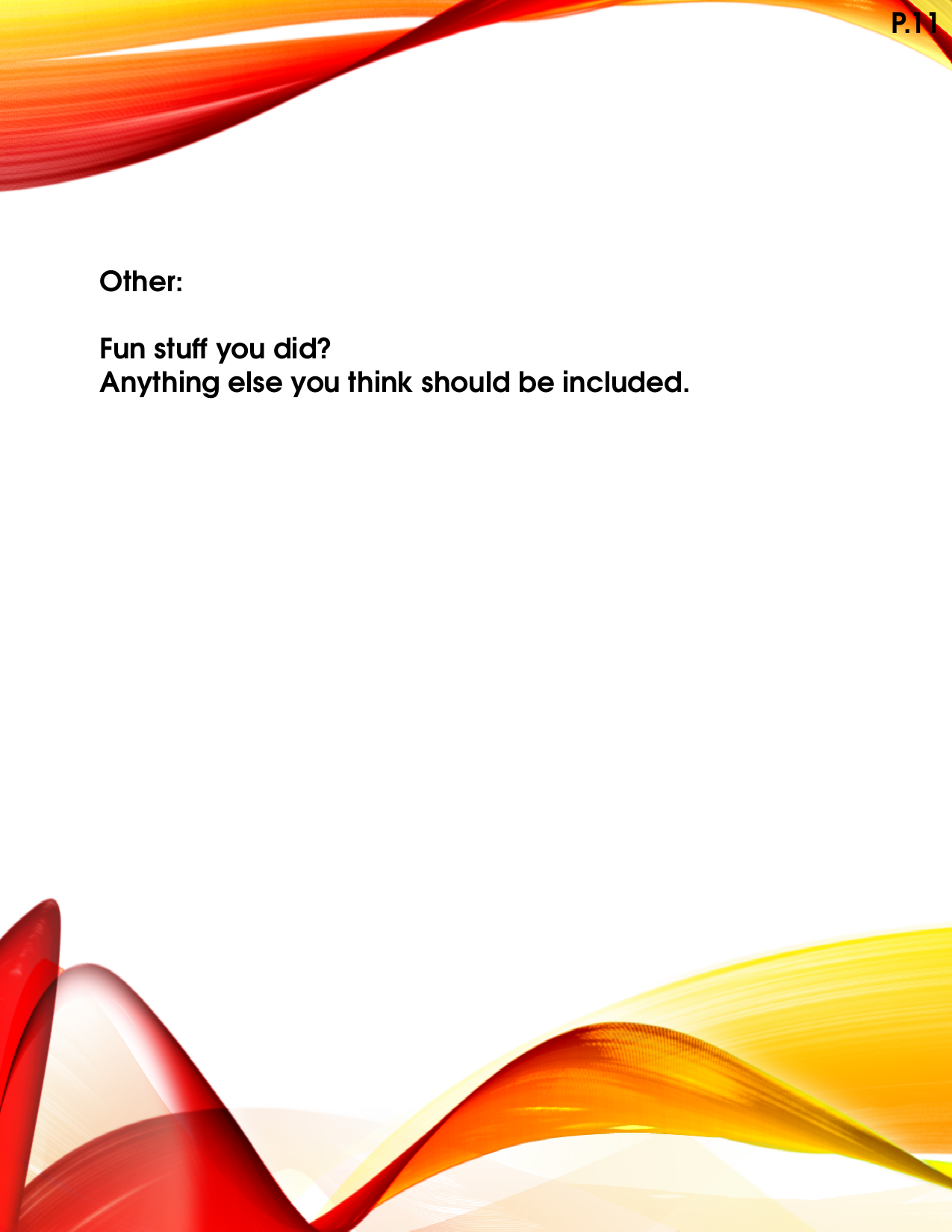

P.11
Other:

Fun stuff you did?
Anything else you think should be included.